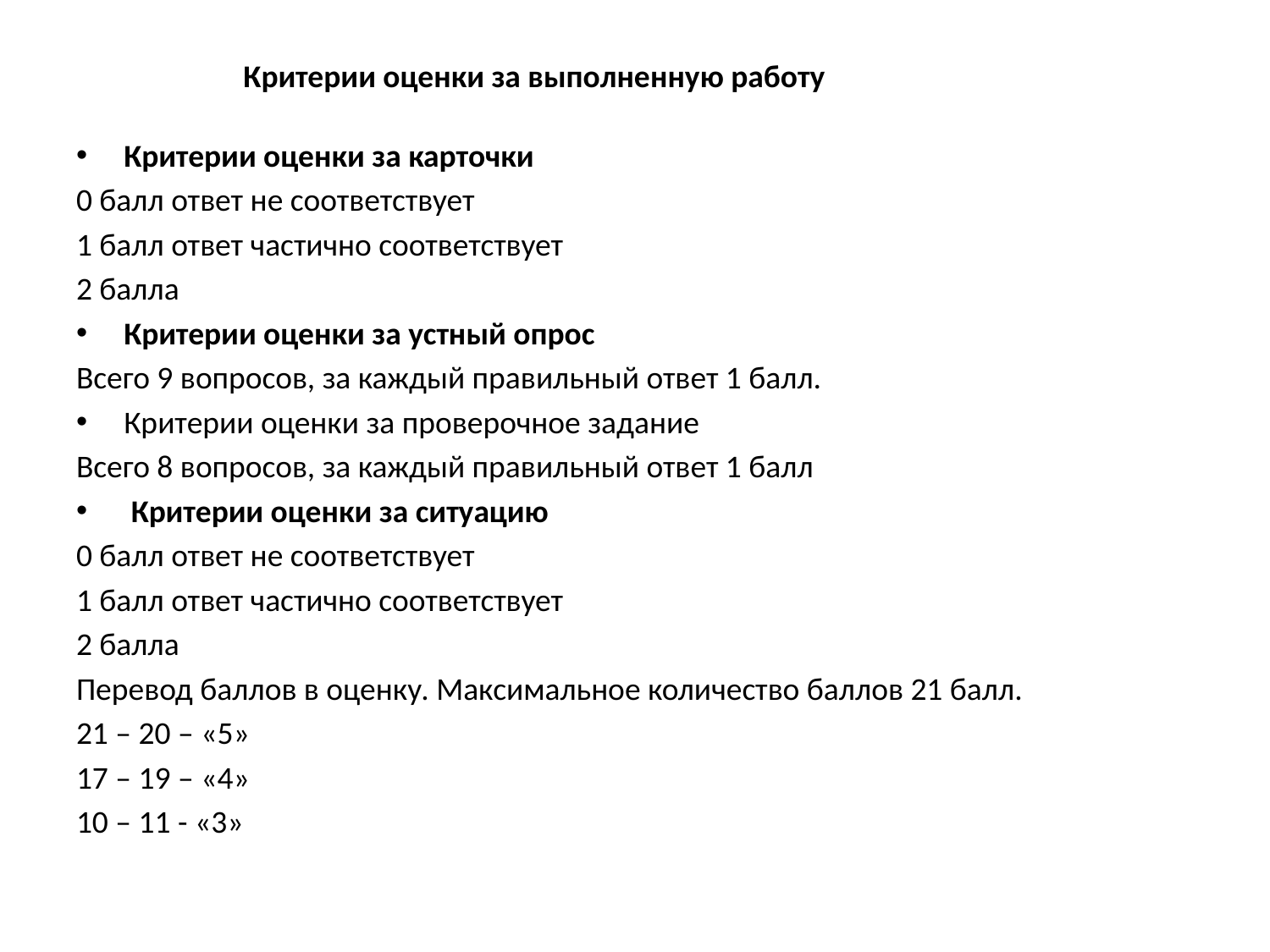

Критерии оценки за выполненную работу
Критерии оценки за карточки
0 балл ответ не соответствует
1 балл ответ частично соответствует
2 балла
Критерии оценки за устный опрос
Всего 9 вопросов, за каждый правильный ответ 1 балл.
Критерии оценки за проверочное задание
Всего 8 вопросов, за каждый правильный ответ 1 балл
 Критерии оценки за ситуацию
0 балл ответ не соответствует
1 балл ответ частично соответствует
2 балла
Перевод баллов в оценку. Максимальное количество баллов 21 балл.
21 – 20 – «5»
17 – 19 – «4»
10 – 11 - «3»